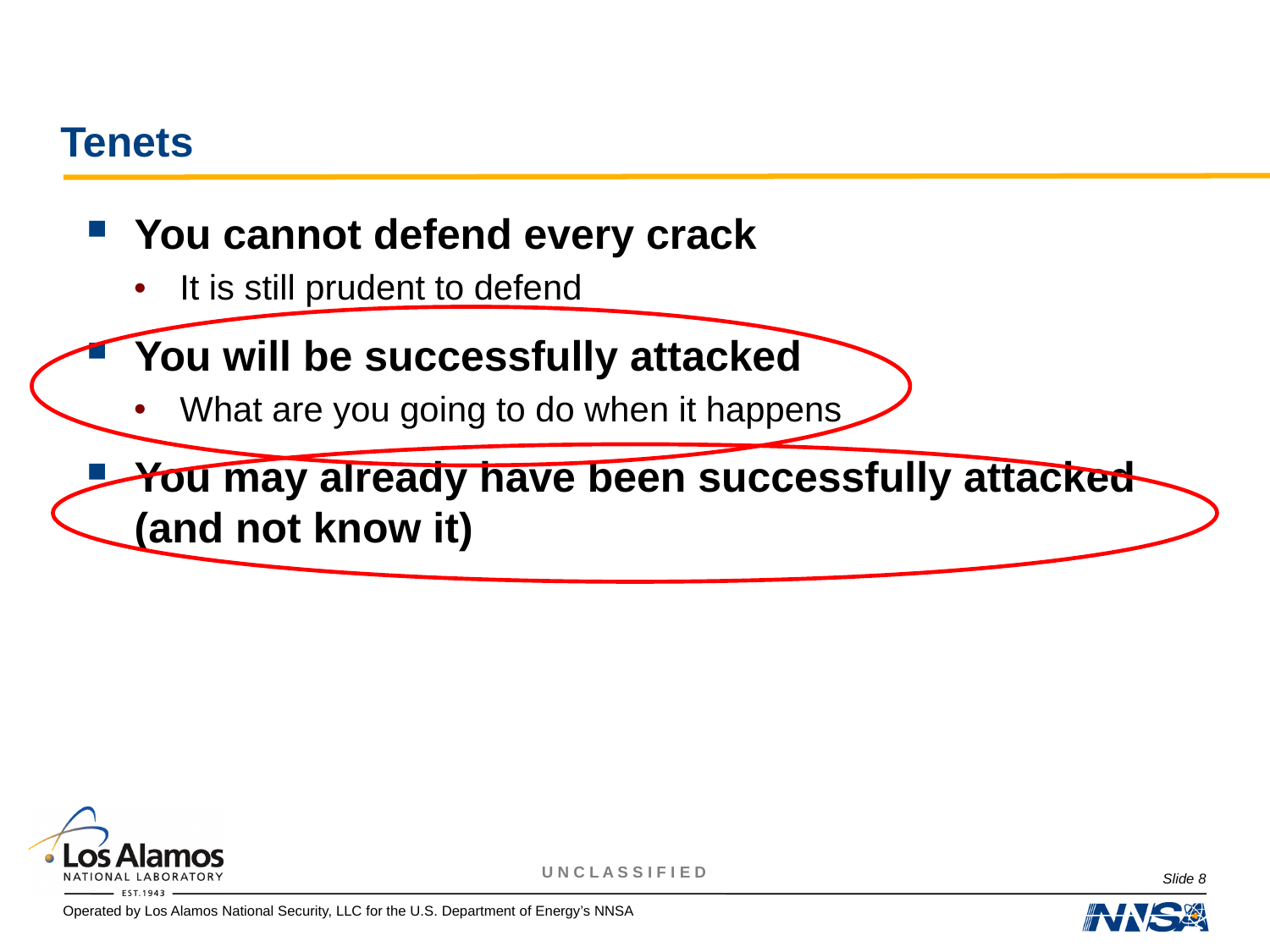

# Tenets
You cannot defend every crack
It is still prudent to defend
You will be successfully attacked
What are you going to do when it happens
You may already have been successfully attacked (and not know it)

Slide 8